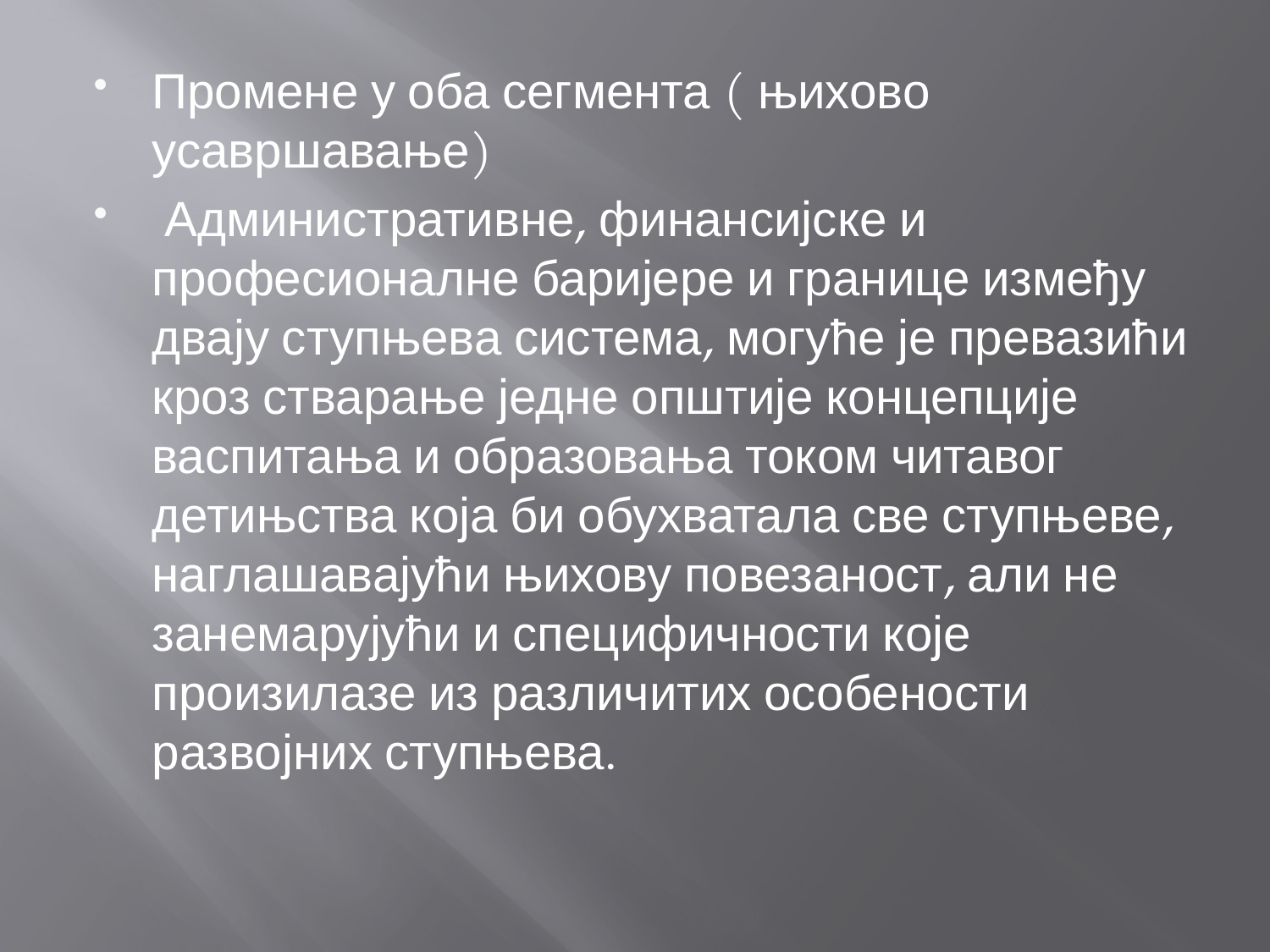

Промене у оба сегмента ( њихово усавршавање)
 Административне, финансијске и професионалне баријере и границе између двају ступњева система, могуће је превазићи кроз стварање једне општије концепције васпитања и образовања током читавог детињства која би обухватала све ступњеве, наглашавајући њихову повезаност, али не занемарујући и специфичности које произилазе из различитих особености развојних ступњева.